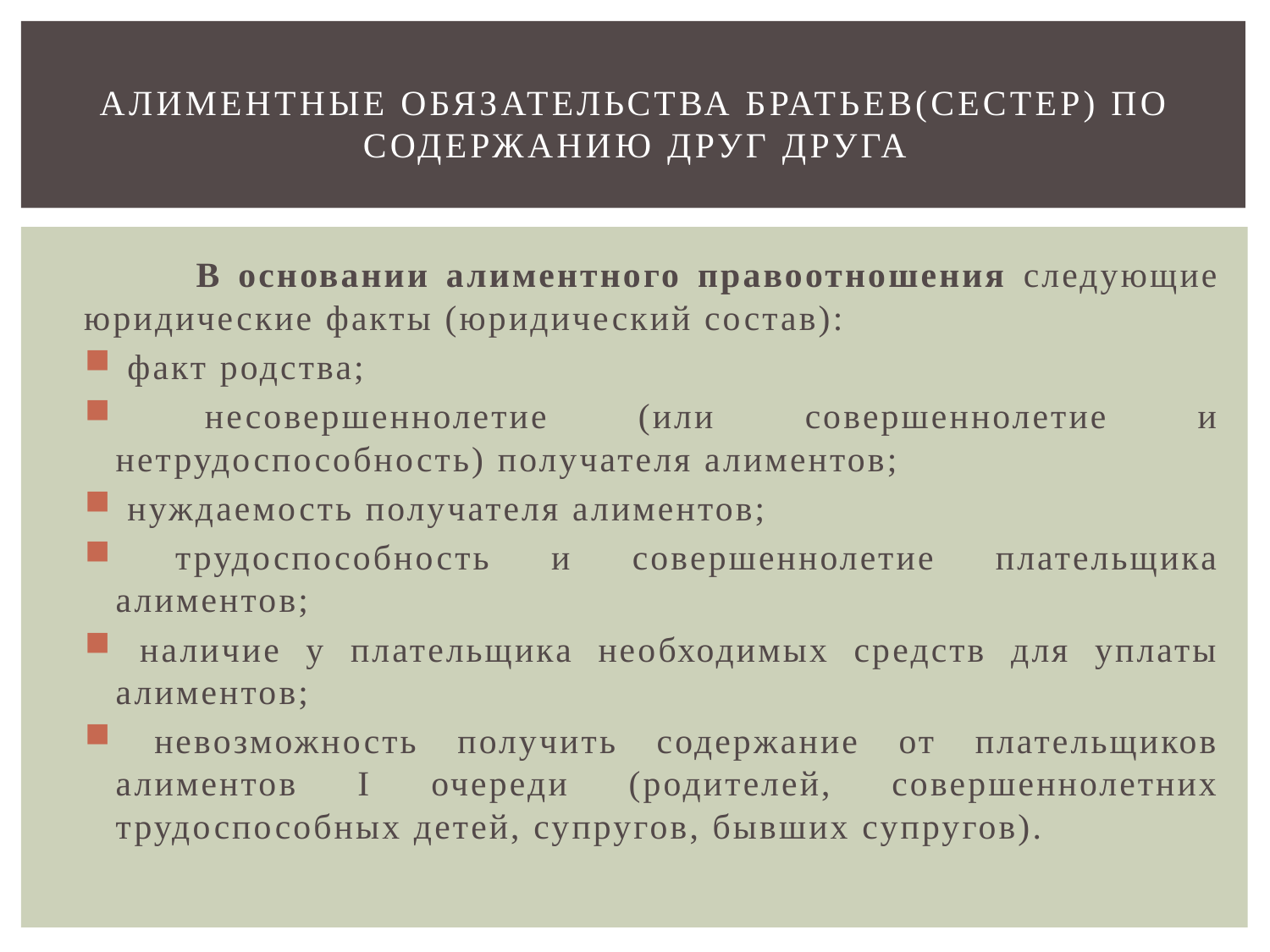

# Алиментные обязательства братьев(сестер) по содержанию друг друга
       В основании алиментного правоотношения следующие юридические факты (юридический состав):
 факт родства;
 несовершеннолетие (или совершеннолетие и нетрудоспособность) получателя алиментов;
 нуждаемость получателя алиментов;
 трудоспособность и совершеннолетие плательщика алиментов;
 наличие у плательщика необходимых средств для уплаты алиментов;
 невозможность получить содержание от плательщиков алиментов I очереди (родителей, совершеннолетних трудоспособных детей, супругов, бывших супругов).